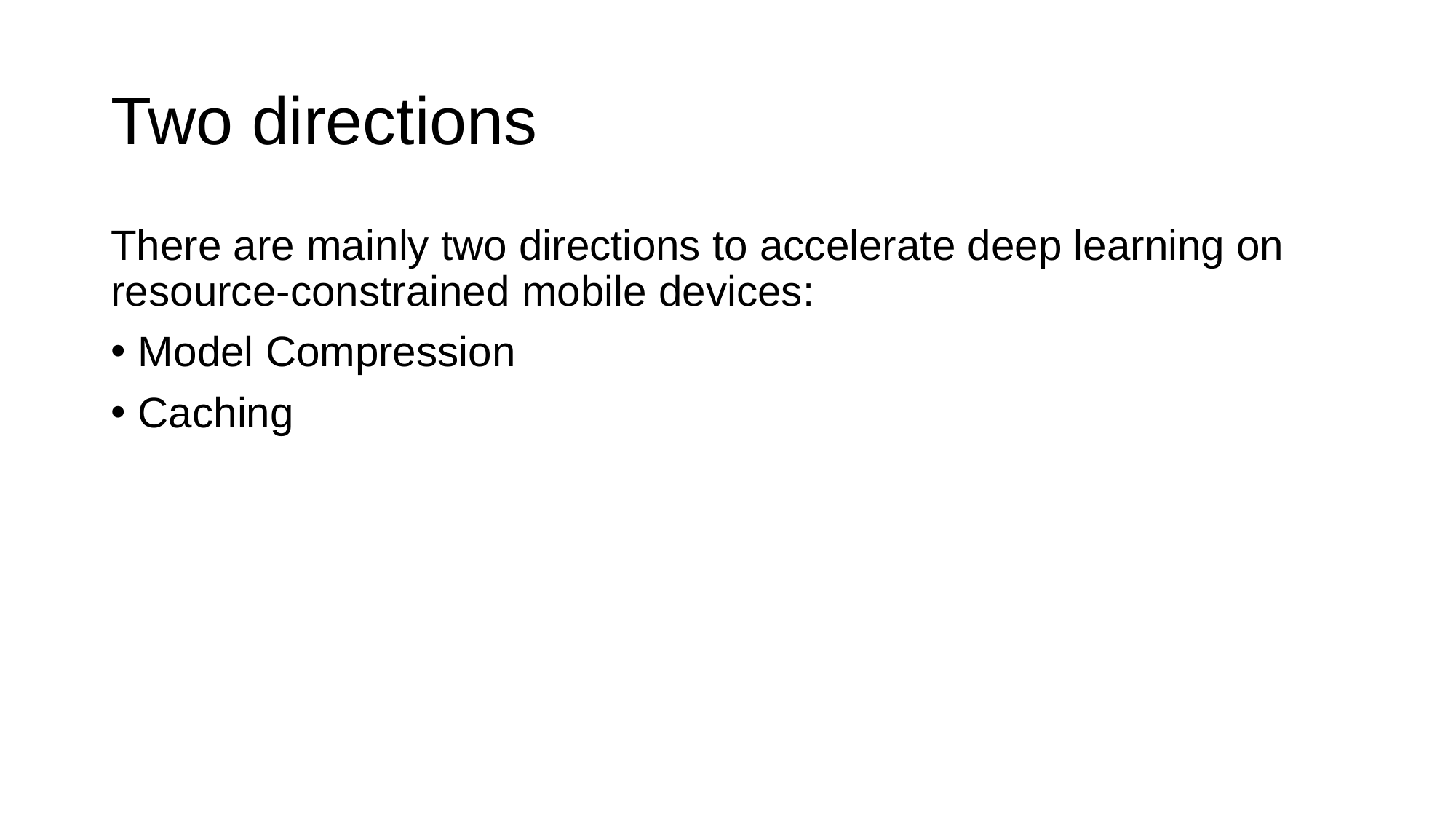

# Two directions
There are mainly two directions to accelerate deep learning on resource-constrained mobile devices:
Model Compression
Caching